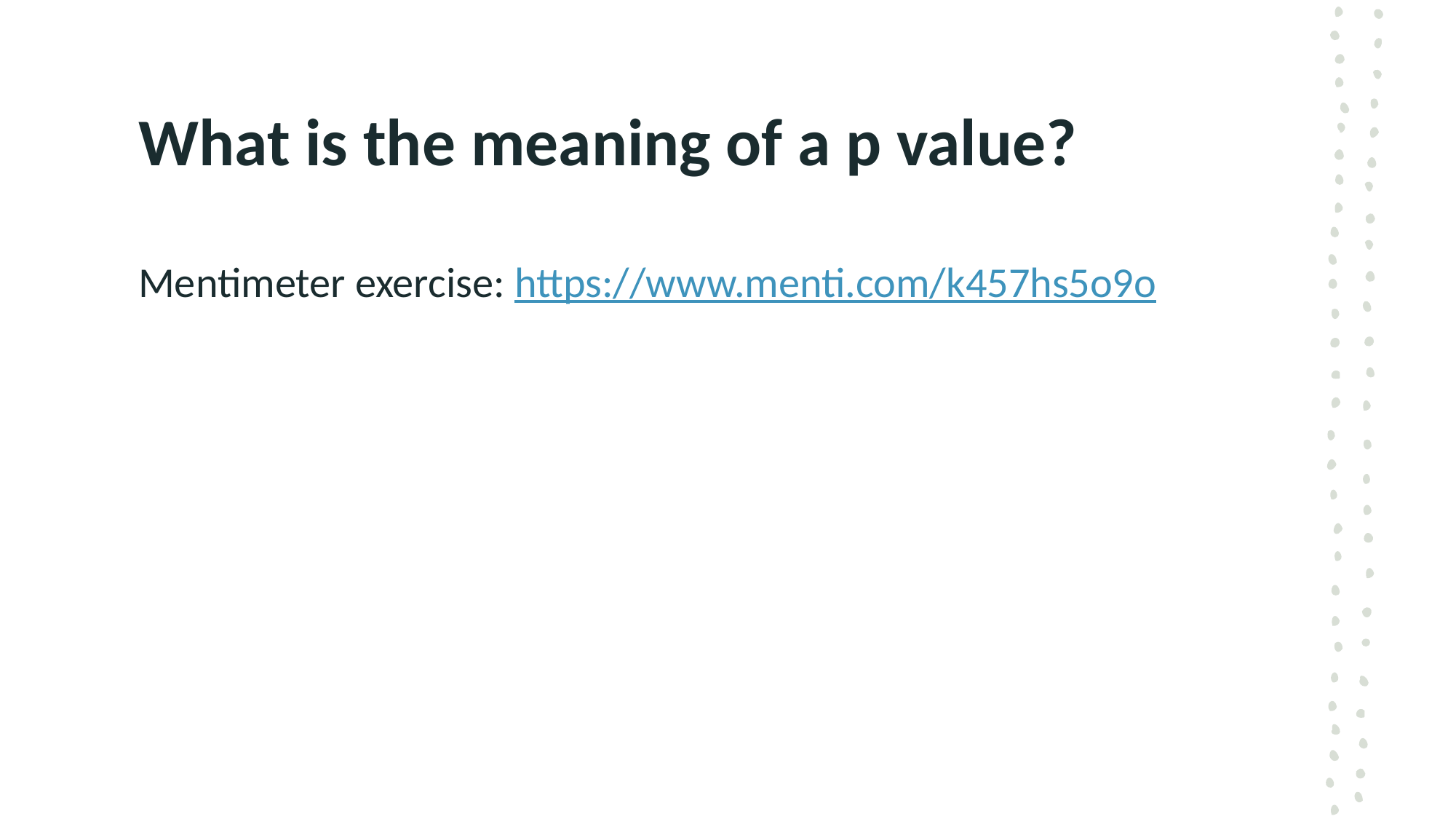

# What is the meaning of a p value?
Mentimeter exercise: https://www.menti.com/k457hs5o9o